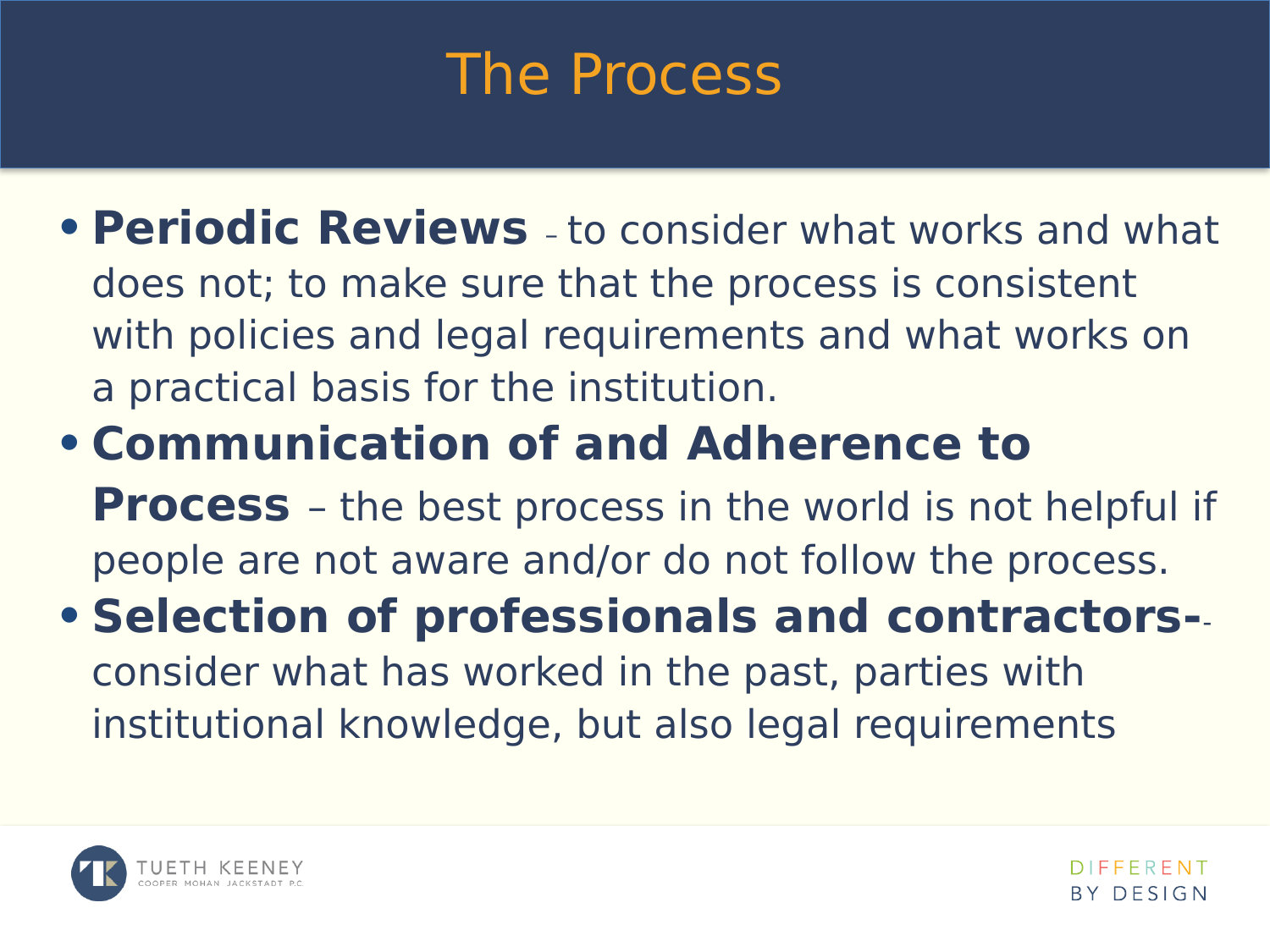

The Process
Periodic Reviews – to consider what works and what does not; to make sure that the process is consistent with policies and legal requirements and what works on a practical basis for the institution.
Communication of and Adherence to Process – the best process in the world is not helpful if people are not aware and/or do not follow the process.
Selection of professionals and contractors--consider what has worked in the past, parties with institutional knowledge, but also legal requirements